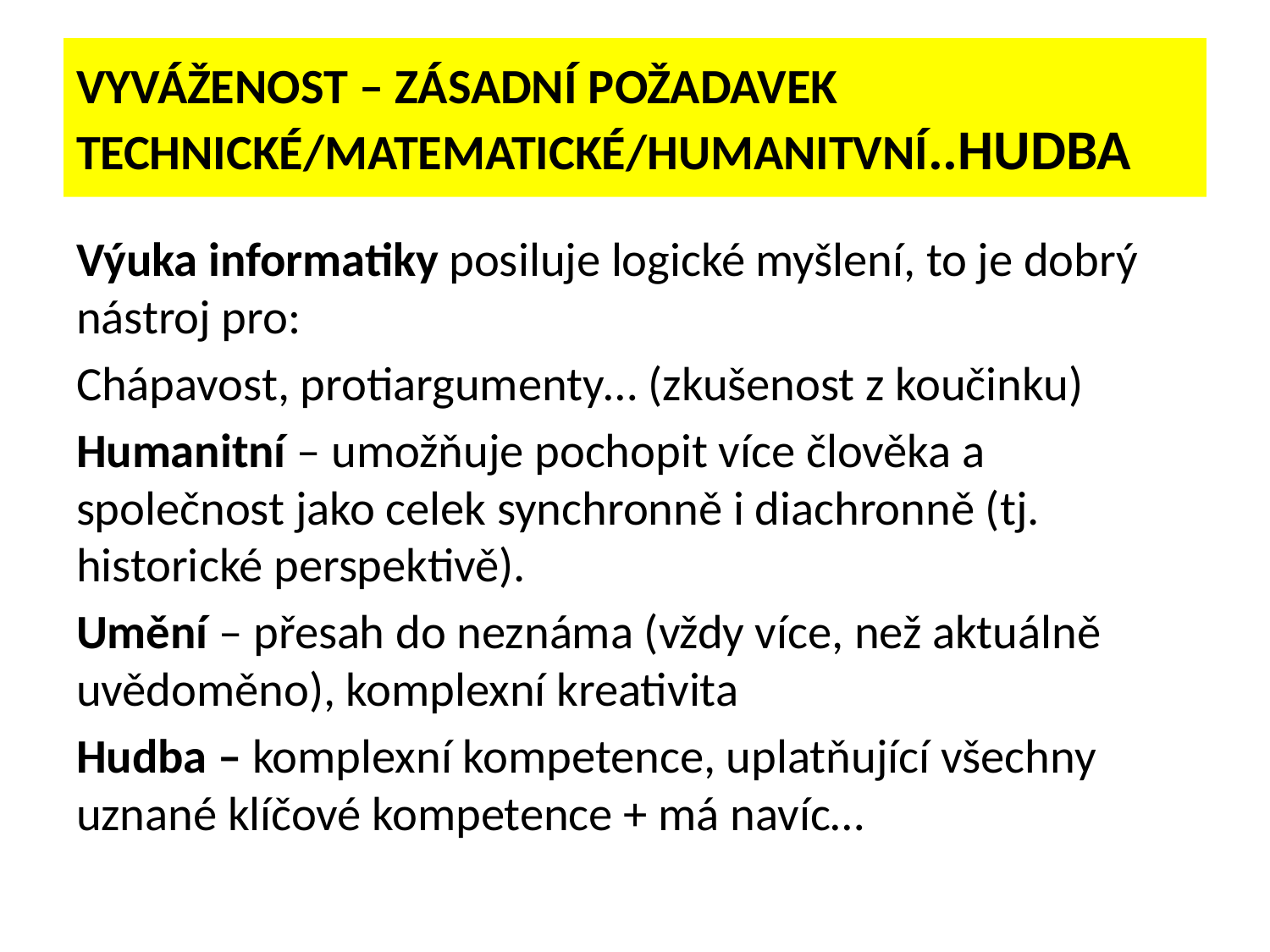

# VYVÁŽENOST – ZÁSADNÍ POŽADAVEK TECHNICKÉ/MATEMATICKÉ/HUMANITVNÍ..HUDBA
Výuka informatiky posiluje logické myšlení, to je dobrý nástroj pro:
Chápavost, protiargumenty… (zkušenost z koučinku)
Humanitní – umožňuje pochopit více člověka a společnost jako celek synchronně i diachronně (tj. historické perspektivě).
Umění – přesah do neznáma (vždy více, než aktuálně uvědoměno), komplexní kreativita
Hudba – komplexní kompetence, uplatňující všechny uznané klíčové kompetence + má navíc…